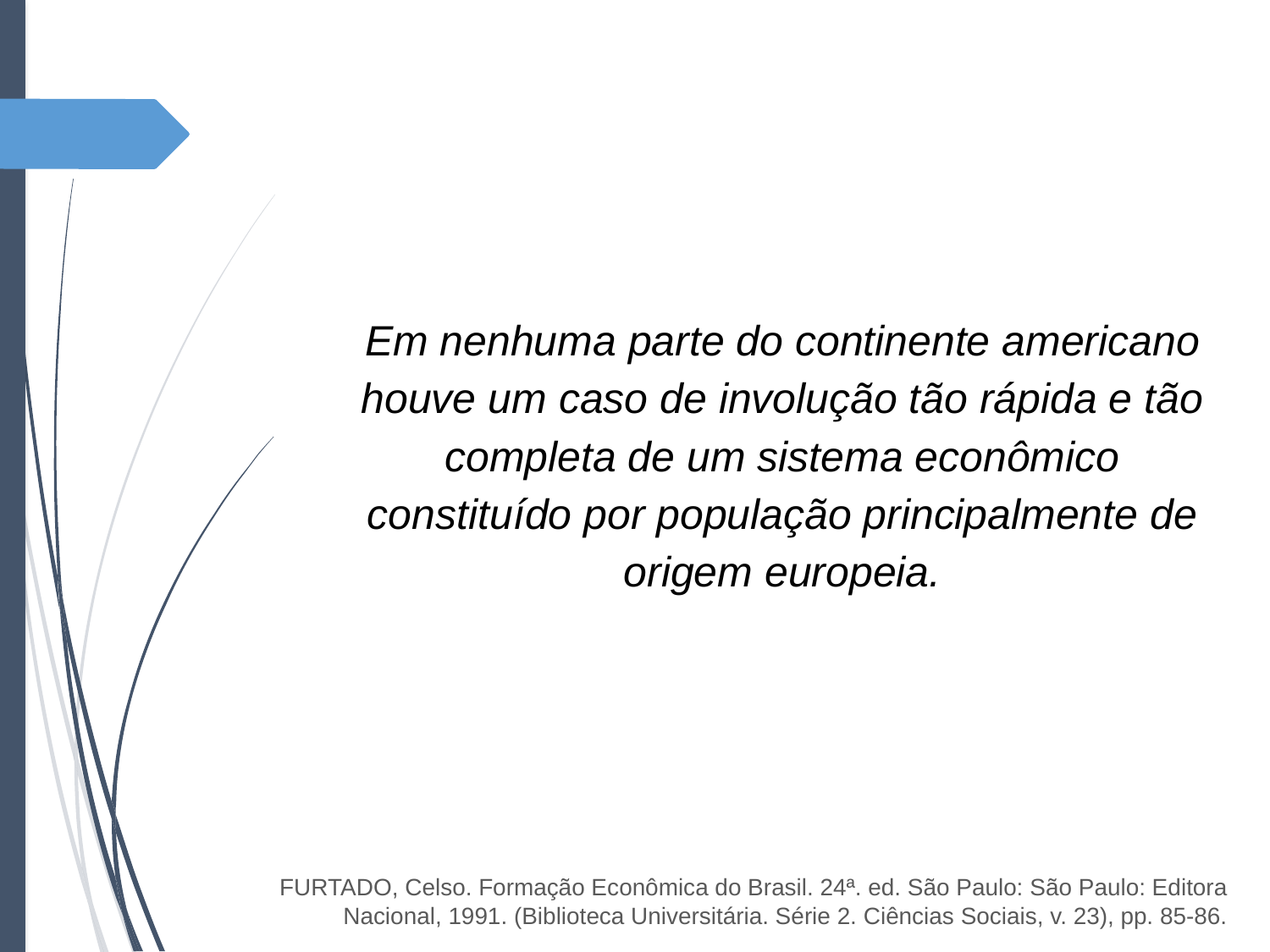

Em nenhuma parte do continente americano houve um caso de involução tão rápida e tão completa de um sistema econômico constituído por população principalmente de origem europeia.
FURTADO, Celso. Formação Econômica do Brasil. 24ª. ed. São Paulo: São Paulo: Editora Nacional, 1991. (Biblioteca Universitária. Série 2. Ciências Sociais, v. 23), pp. 85-86.